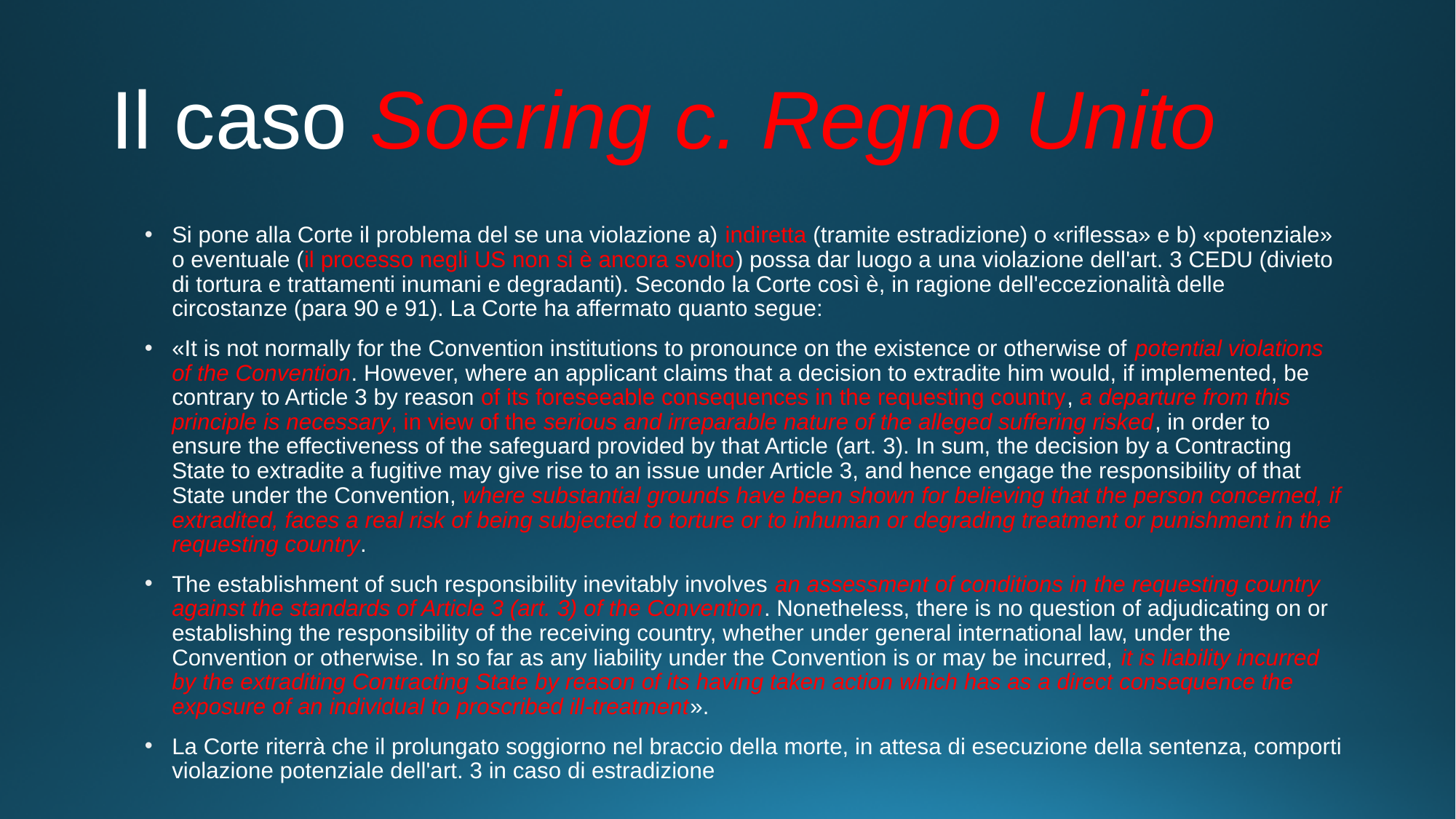

# Il caso Soering c. Regno Unito
Si pone alla Corte il problema del se una violazione a) indiretta (tramite estradizione) o «riflessa» e b) «potenziale» o eventuale (il processo negli US non si è ancora svolto) possa dar luogo a una violazione dell'art. 3 CEDU (divieto di tortura e trattamenti inumani e degradanti). Secondo la Corte così è, in ragione dell'eccezionalità delle circostanze (para 90 e 91). La Corte ha affermato quanto segue:
«It is not normally for the Convention institutions to pronounce on the existence or otherwise of potential violations of the Convention. However, where an applicant claims that a decision to extradite him would, if implemented, be contrary to Article 3 by reason of its foreseeable consequences in the requesting country, a departure from this principle is necessary, in view of the serious and irreparable nature of the alleged suffering risked, in order to ensure the effectiveness of the safeguard provided by that Article (art. 3). In sum, the decision by a Contracting State to extradite a fugitive may give rise to an issue under Article 3, and hence engage the responsibility of that State under the Convention, where substantial grounds have been shown for believing that the person concerned, if extradited, faces a real risk of being subjected to torture or to inhuman or degrading treatment or punishment in the requesting country.
The establishment of such responsibility inevitably involves an assessment of conditions in the requesting country against the standards of Article 3 (art. 3) of the Convention. Nonetheless, there is no question of adjudicating on or establishing the responsibility of the receiving country, whether under general international law, under the Convention or otherwise. In so far as any liability under the Convention is or may be incurred, it is liability incurred by the extraditing Contracting State by reason of its having taken action which has as a direct consequence the exposure of an individual to proscribed ill-treatment».
La Corte riterrà che il prolungato soggiorno nel braccio della morte, in attesa di esecuzione della sentenza, comporti violazione potenziale dell'art. 3 in caso di estradizione